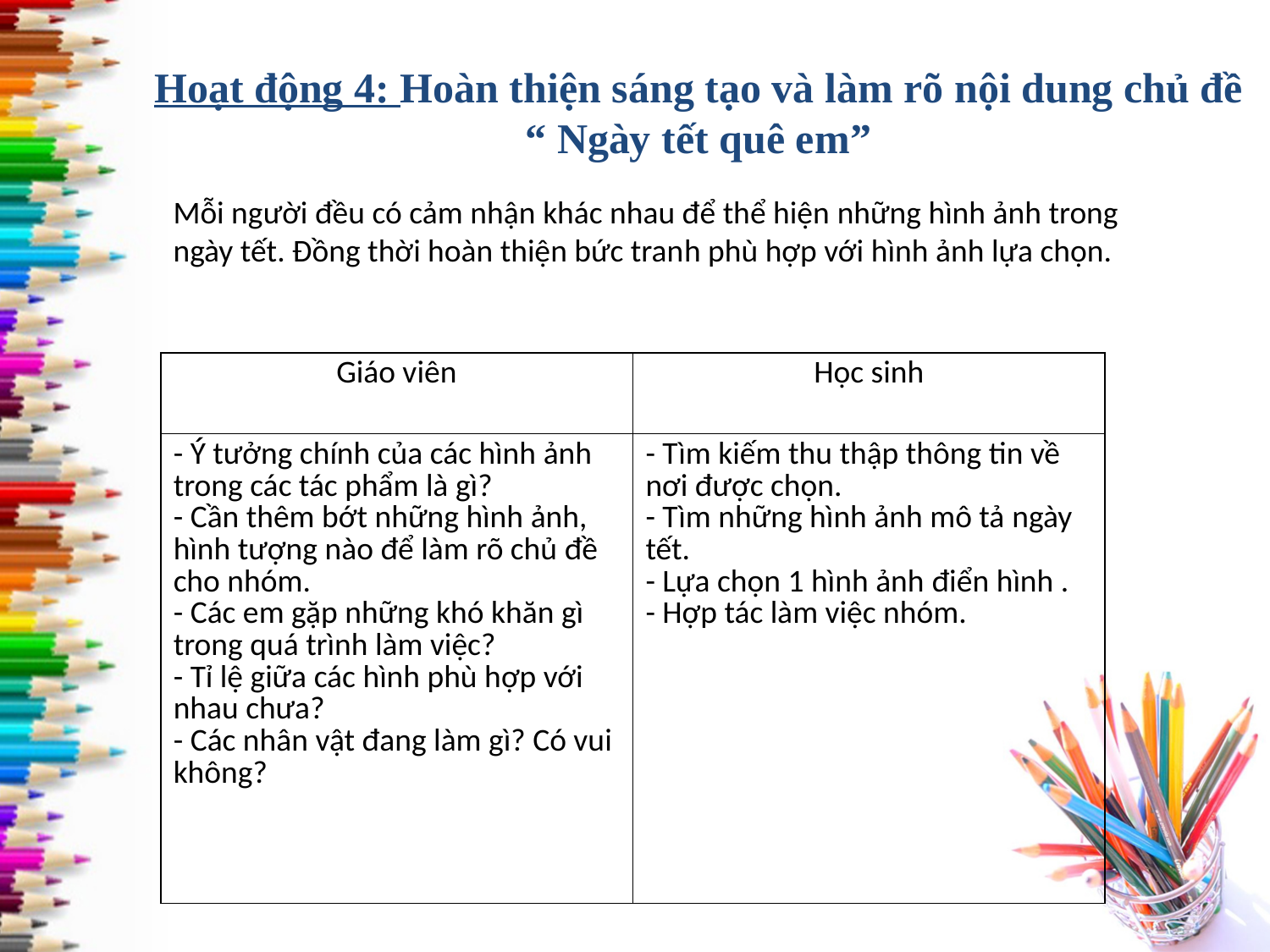

# Hoạt động 4: Hoàn thiện sáng tạo và làm rõ nội dung chủ đề “ Ngày tết quê em”
Mỗi người đều có cảm nhận khác nhau để thể hiện những hình ảnh trong ngày tết. Đồng thời hoàn thiện bức tranh phù hợp với hình ảnh lựa chọn.
| Giáo viên | Học sinh |
| --- | --- |
| - Ý tưởng chính của các hình ảnh trong các tác phẩm là gì? - Cần thêm bớt những hình ảnh, hình tượng nào để làm rõ chủ đề cho nhóm. - Các em gặp những khó khăn gì trong quá trình làm việc? - Tỉ lệ giữa các hình phù hợp với nhau chưa? - Các nhân vật đang làm gì? Có vui không? | - Tìm kiếm thu thập thông tin về nơi được chọn. - Tìm những hình ảnh mô tả ngày tết. - Lựa chọn 1 hình ảnh điển hình . - Hợp tác làm việc nhóm. |